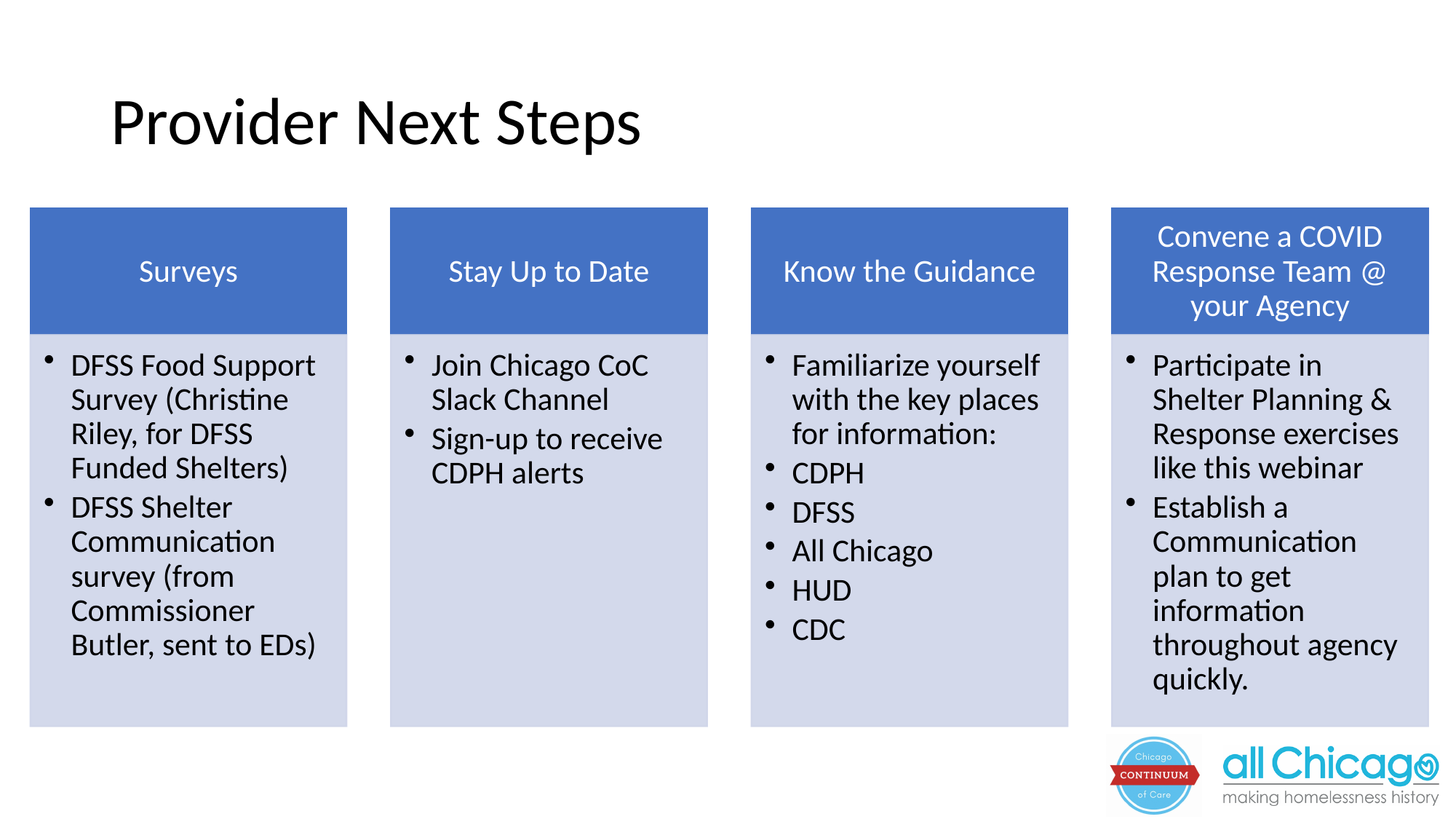

# Provider Next Steps
Surveys
DFSS Food Support Survey (Christine Riley, for DFSS Funded Shelters)
DFSS Shelter Communication survey (from Commissioner Butler, sent to EDs)
Stay Up to Date
Join Chicago CoC Slack Channel
Sign-up to receive CDPH alerts
Know the Guidance
Familiarize yourself with the key places for information:
CDPH
DFSS
All Chicago
HUD
CDC
Convene a COVID Response Team @ your Agency
Participate in Shelter Planning & Response exercises like this webinar
Establish a Communication plan to get information throughout agency quickly.